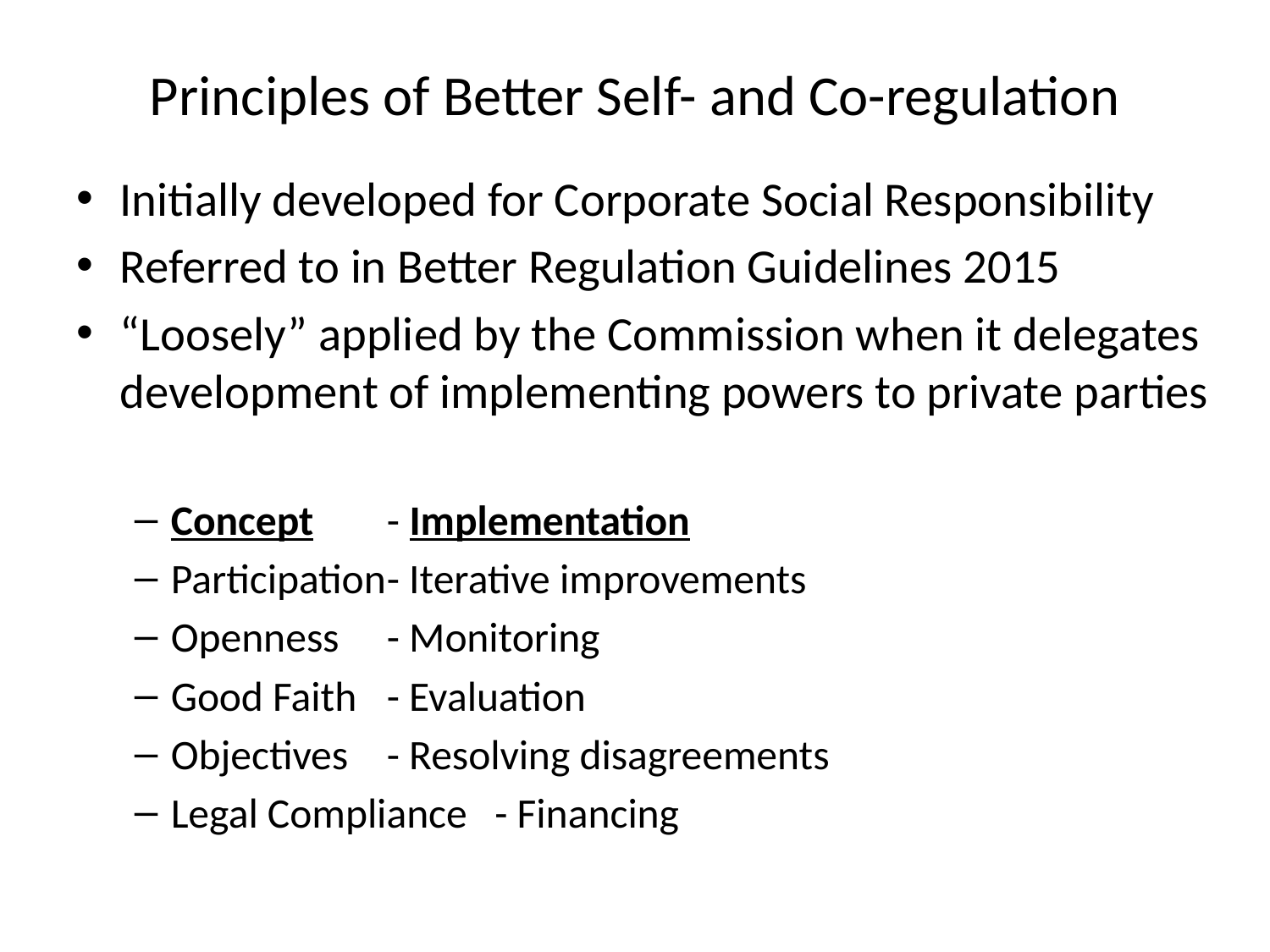

# Principles of Better Self- and Co-regulation
Initially developed for Corporate Social Responsibility
Referred to in Better Regulation Guidelines 2015
“Loosely” applied by the Commission when it delegates development of implementing powers to private parties

Concept					- Implementation
Participation				- Iterative improvements
Openness					- Monitoring
Good Faith					- Evaluation
Objectives 					- Resolving disagreements
Legal Compliance			- Financing